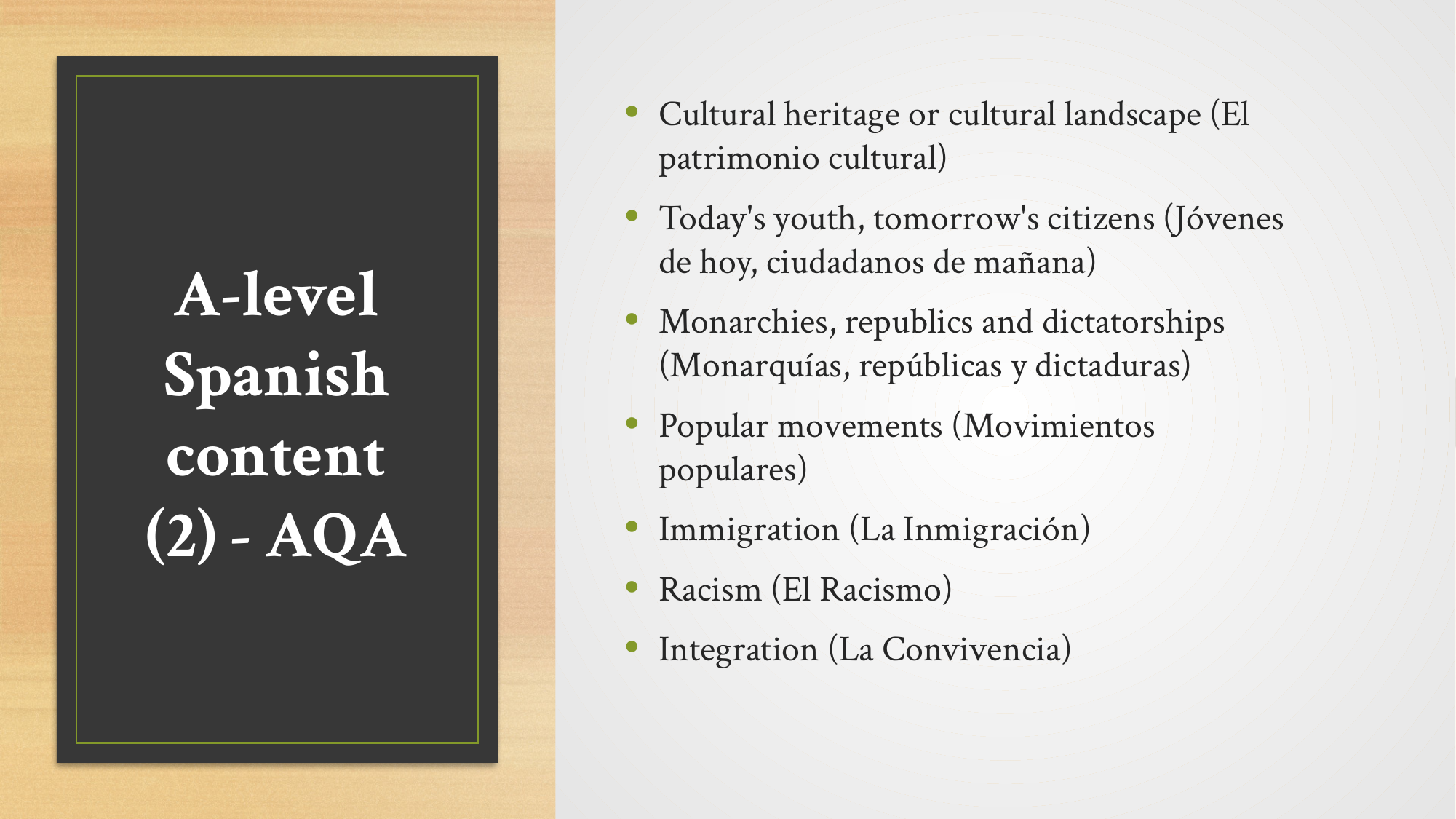

Cultural heritage or cultural landscape (El patrimonio cultural)
Today's youth, tomorrow's citizens (Jóvenes de hoy, ciudadanos de mañana)
Monarchies, republics and dictatorships (Monarquías, repúblicas y dictaduras)
Popular movements (Movimientos populares)
Immigration (La Inmigración)
Racism (El Racismo)
Integration (La Convivencia)

# A-level Spanish content (2) - AQA